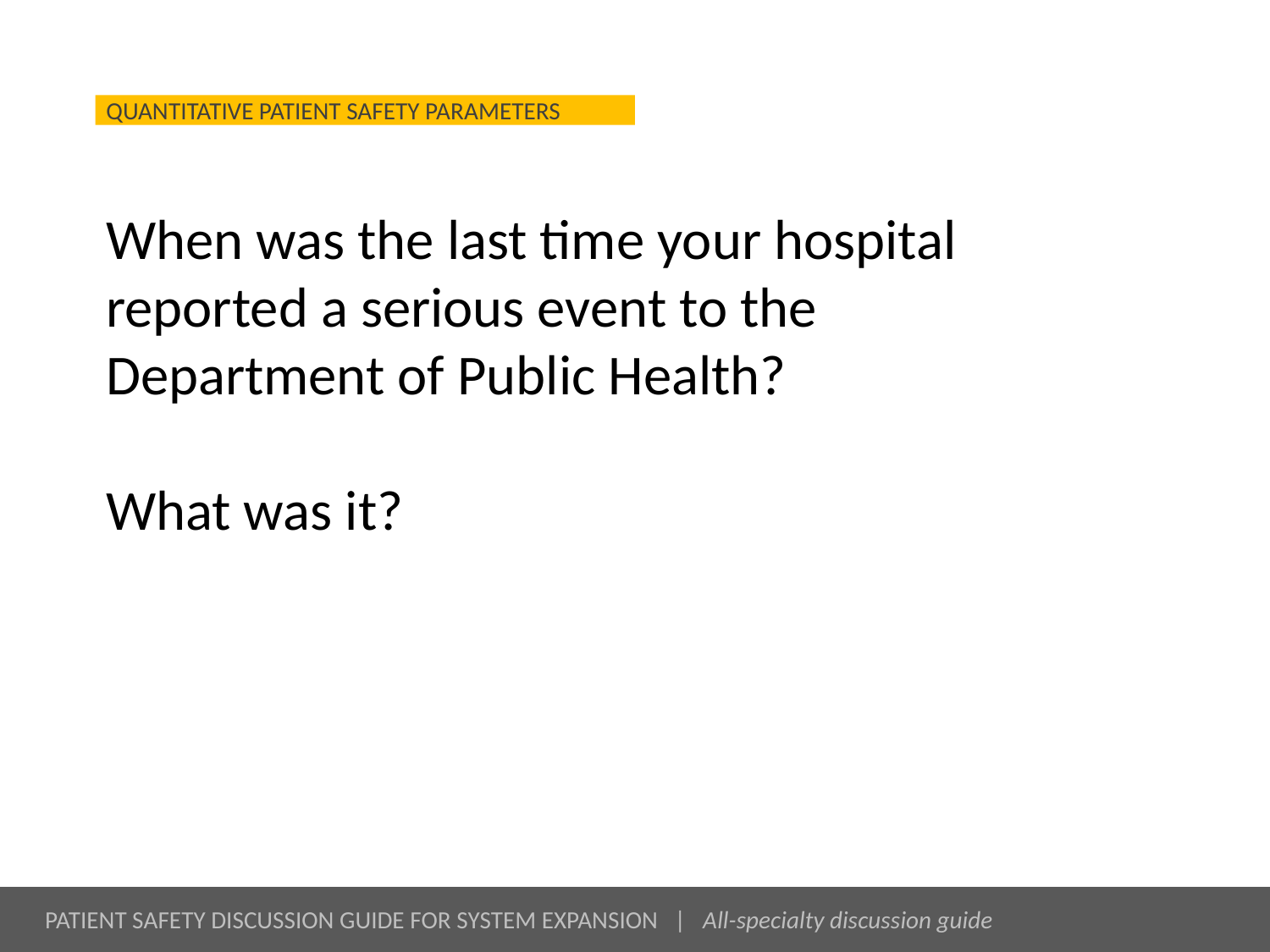

# When was the last time your hospital reported a serious event to the Department of Public Health? What was it?